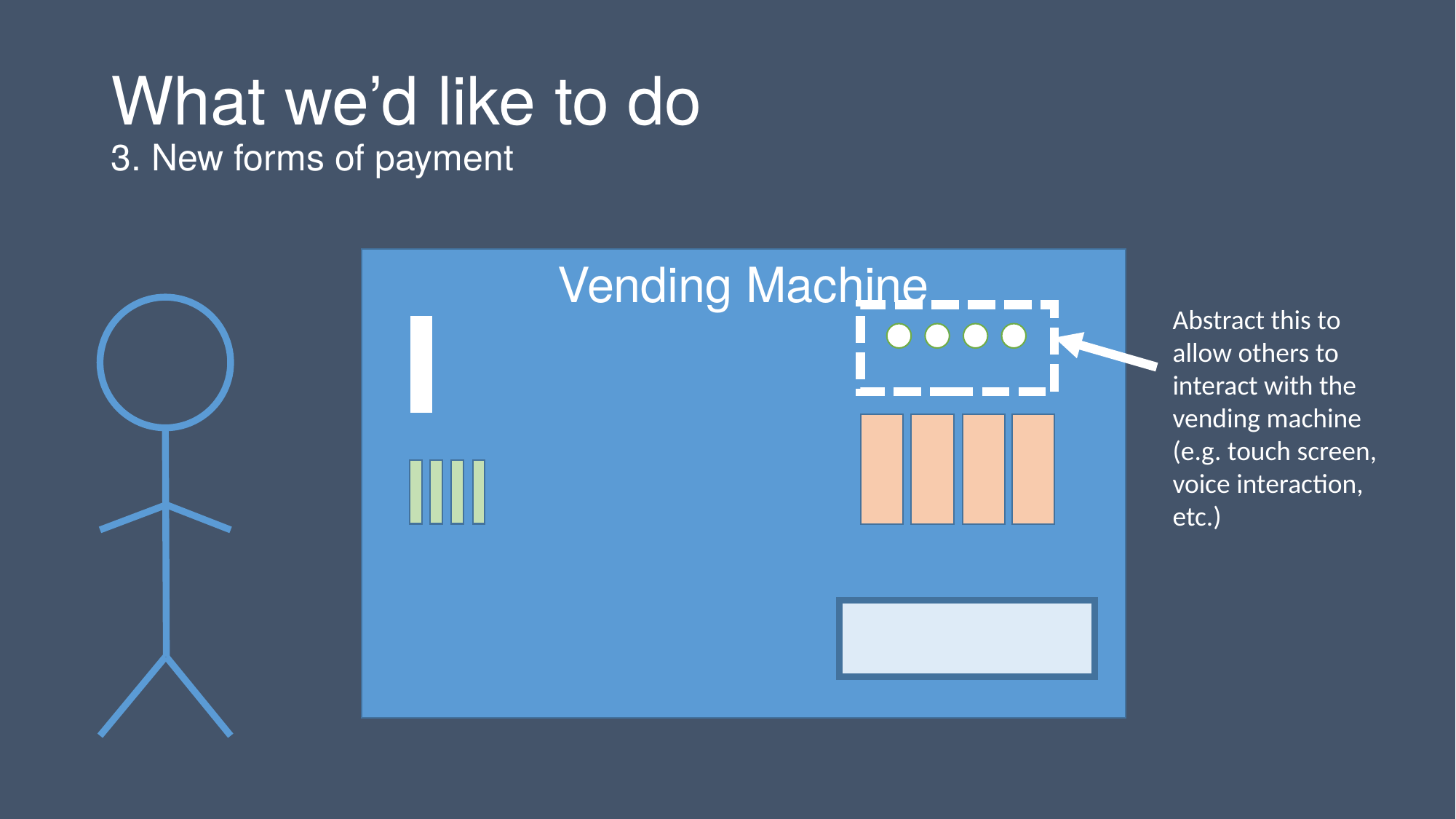

# What we’d like to do 3. New forms of payment
Vending Machine

Abstract this to allow others to interact with the vending machine (e.g. touch screen, voice interaction, etc.)